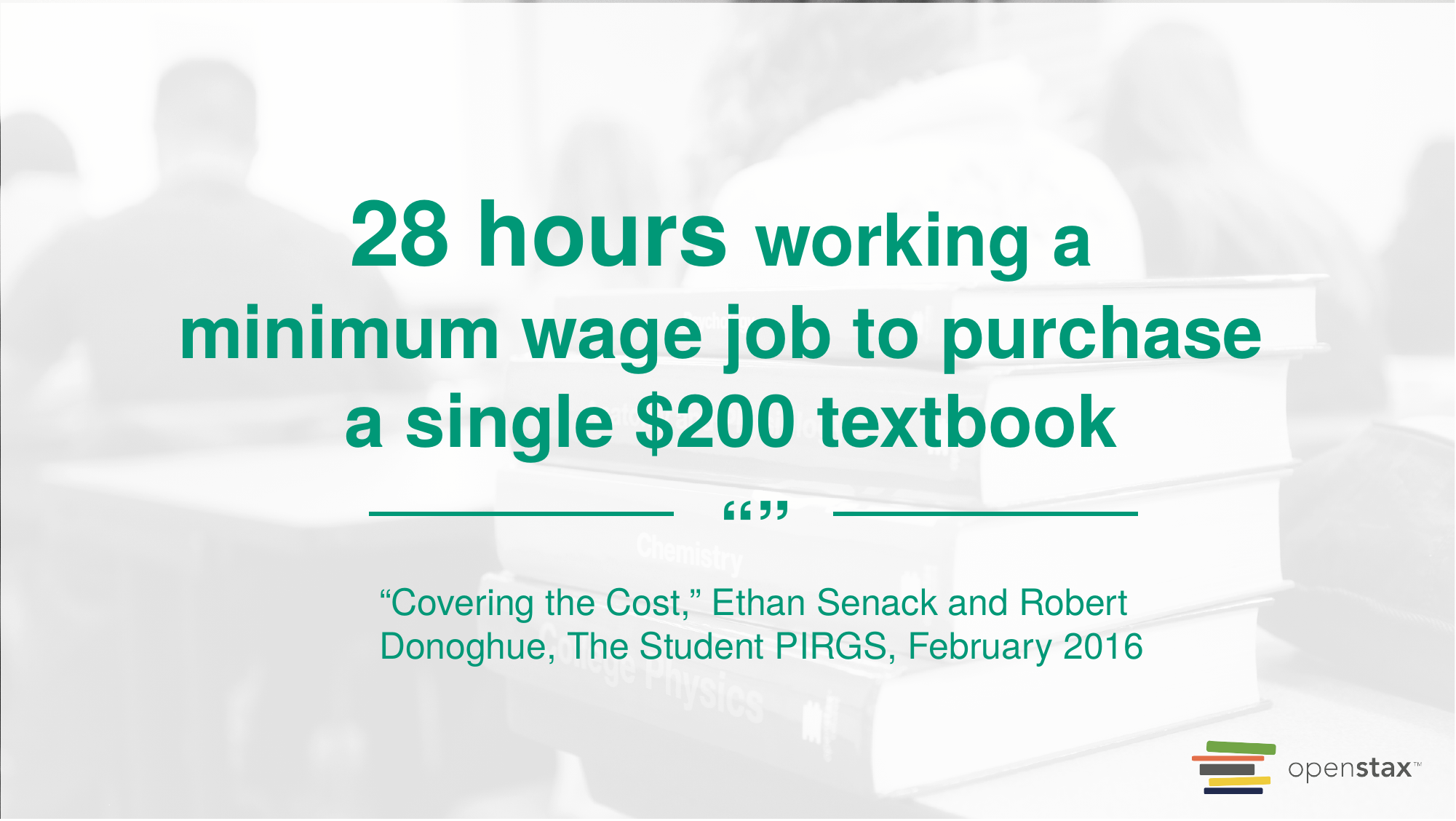

28 hours working a
minimum wage job to purchase
a single $200 textbook
“”

“Covering the Cost,” Ethan Senack and Robert Donoghue, The Student PIRGS, February 2016